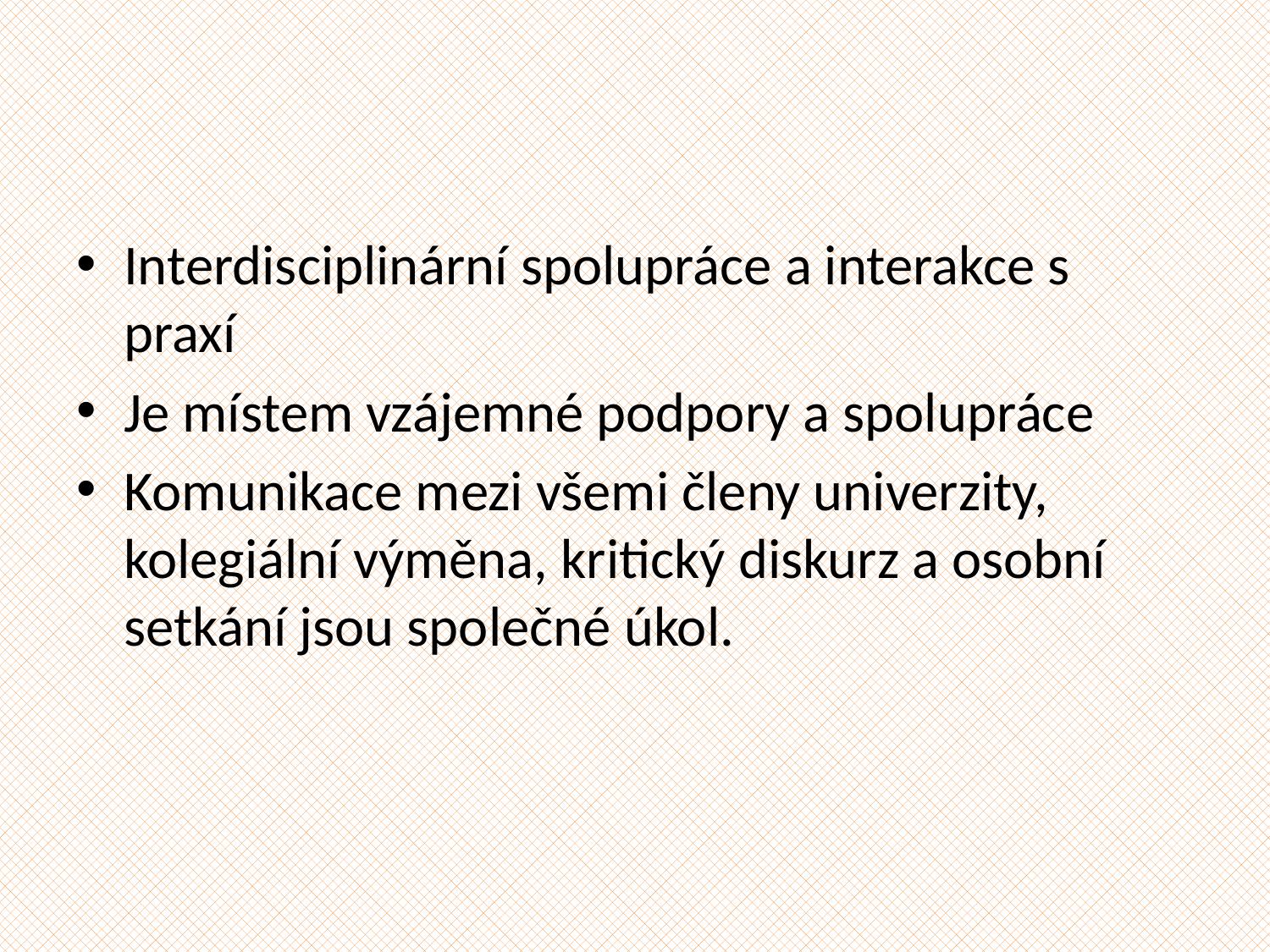

#
Interdisciplinární spolupráce a interakce s praxí
Je místem vzájemné podpory a spolupráce
Komunikace mezi všemi členy univerzity, kolegiální výměna, kritický diskurz a osobní setkání jsou společné úkol.